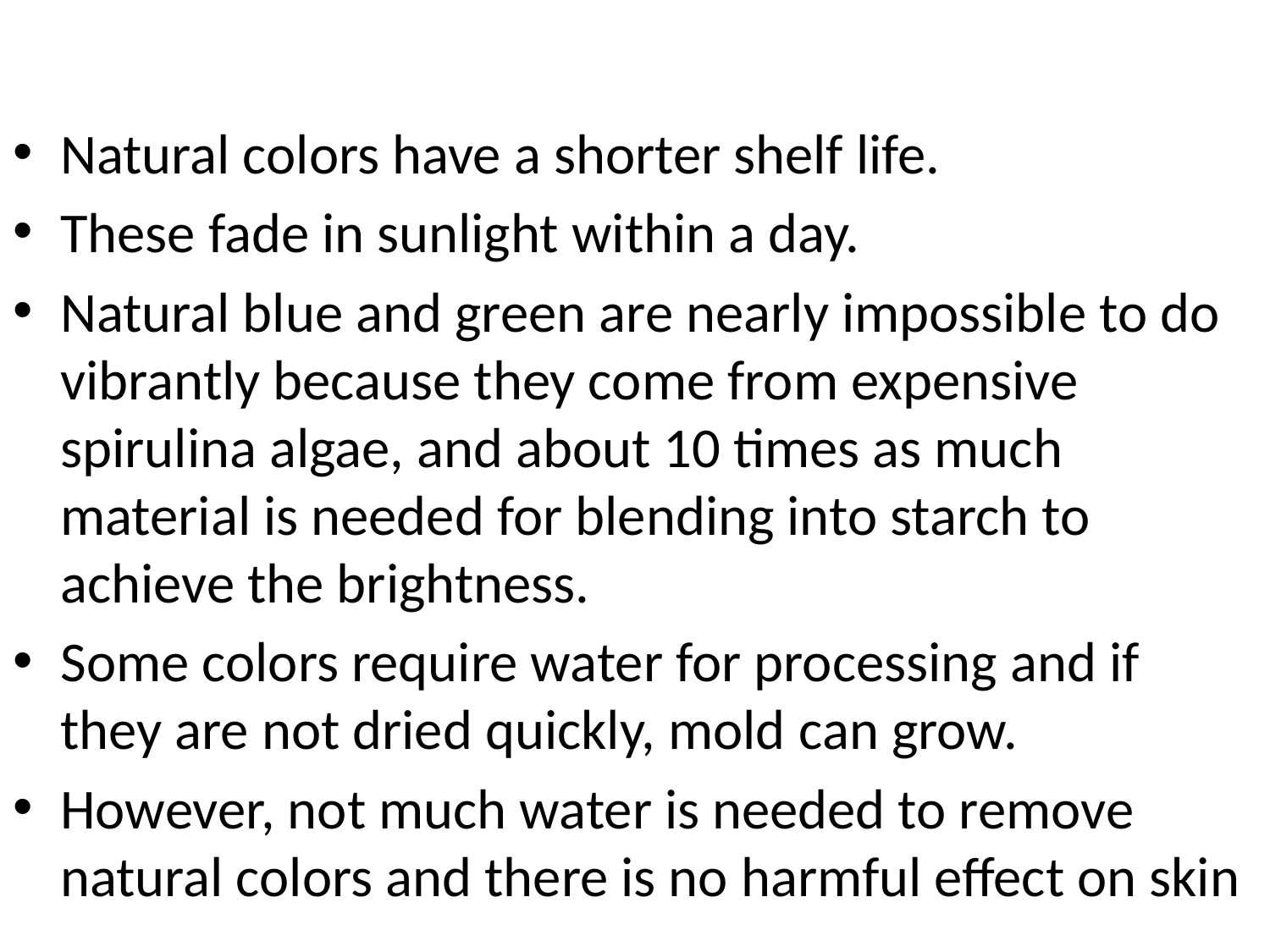

Natural colors have a shorter shelf life.
These fade in sunlight within a day.
Natural blue and green are nearly impossible to do vibrantly because they come from expensive spirulina algae, and about 10 times as much material is needed for blending into starch to achieve the brightness.
Some colors require water for processing and if they are not dried quickly, mold can grow.
However, not much water is needed to remove natural colors and there is no harmful effect on skin